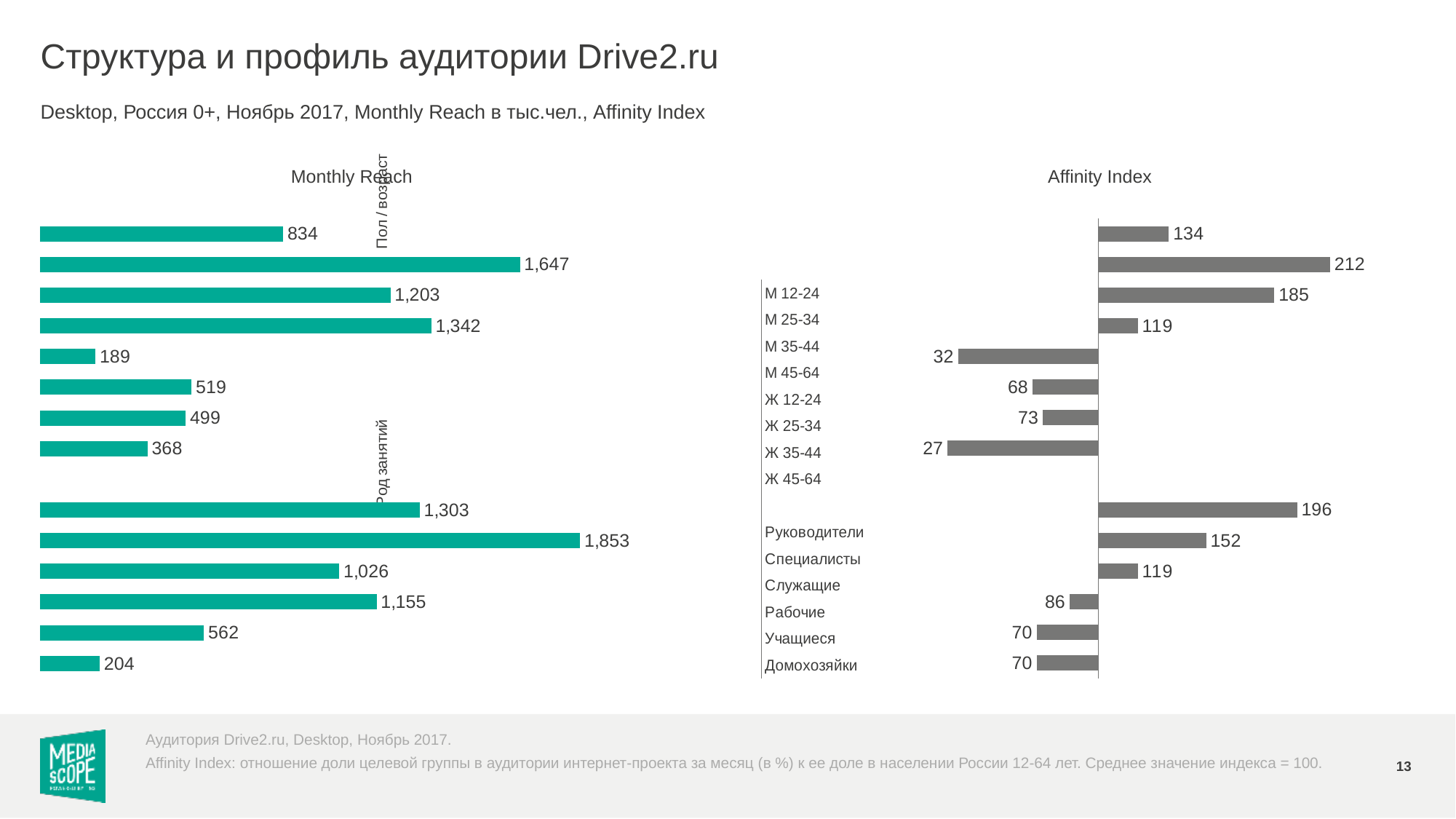

# Структура и профиль аудитории Drive2.ru
Desktop, Россия 0+, Ноябрь 2017, Monthly Reach в тыс.чел., Affinity Index

### Chart

| Category | Monthly Reach |
|---|---|
| М 12-24 | 833.9 |
| М 25-34 | 1646.9 |
| М 35-44 | 1202.6 |
| М 45-64 | 1342.1 |
| Ж 12-24 | 189.2 |
| Ж 25-34 | 519.2 |
| Ж 35-44 | 499.1 |
| Ж 45-64 | 367.9 |
|  | None |
| Руководители | 1302.6 |
| Специалисты | 1853.3 |
| Служащие | 1026.4 |
| Рабочие | 1154.6 |
| Учащиеся | 562.1 |
| Домохозяйки | 203.9 |

### Chart

| Category | Affinity Index |
|---|---|
| М 12-24 | 134.0 |
| М 25-34 | 212.0 |
| М 35-44 | 185.0 |
| М 45-64 | 119.0 |
| Ж 12-24 | 32.0 |
| Ж 25-34 | 68.0 |
| Ж 35-44 | 73.0 |
| Ж 45-64 | 27.0 |
|  | None |
| Руководители | 196.0 |
| Специалисты | 152.0 |
| Служащие | 119.0 |
| Рабочие | 86.0 |
| Учащиеся | 70.0 |
| Домохозяйки | 70.0 |
Monthly Reach
Affinity Index
Аудитория Drive2.ru, Desktop, Ноябрь 2017.
13
Affinity Index: отношение доли целевой группы в аудитории интернет-проекта за месяц (в %) к ее доле в населении России 12-64 лет. Среднее значение индекса = 100.